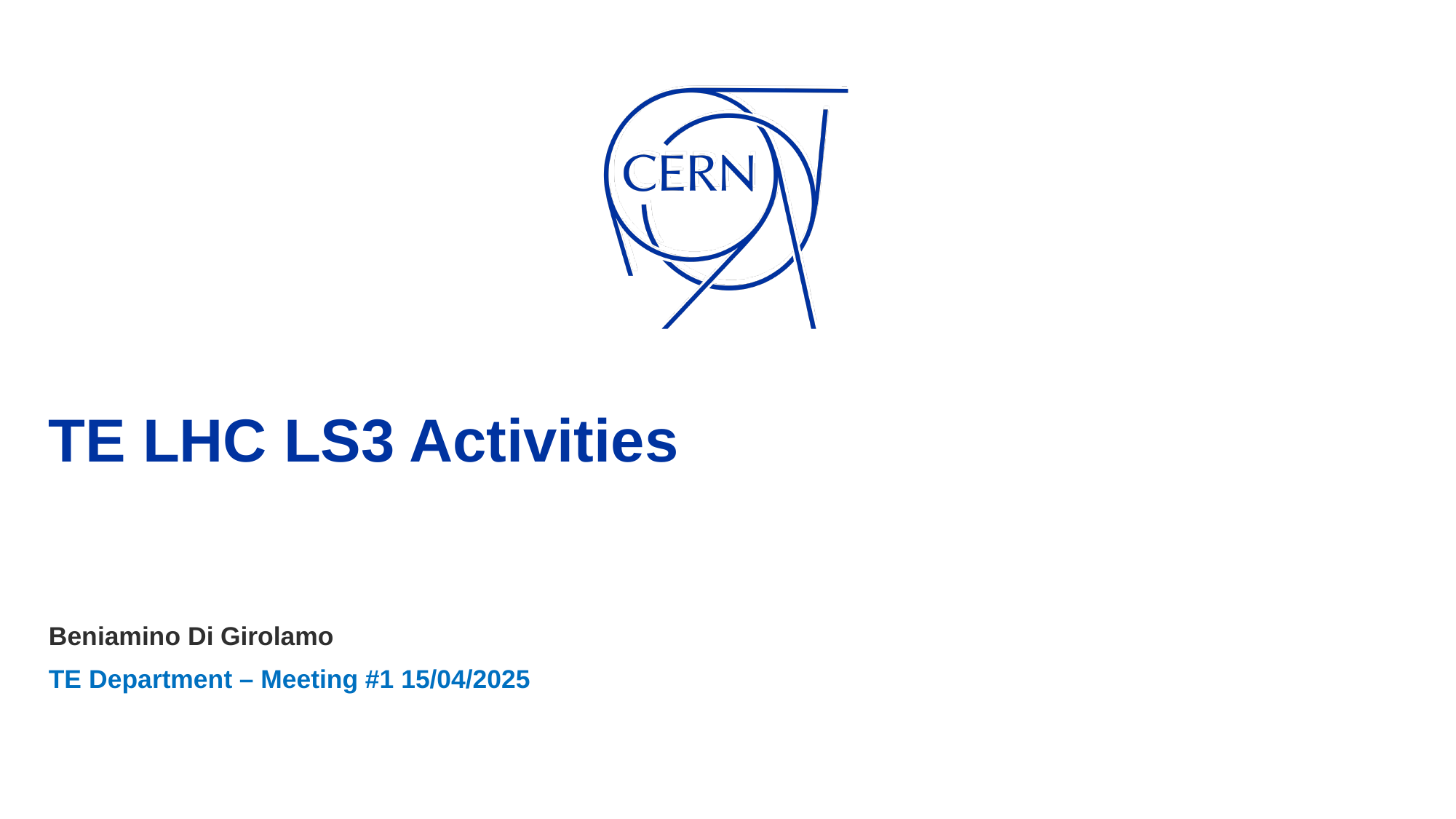

# TE LHC LS3 Activities
Beniamino Di Girolamo
TE Department – Meeting #1 15/04/2025